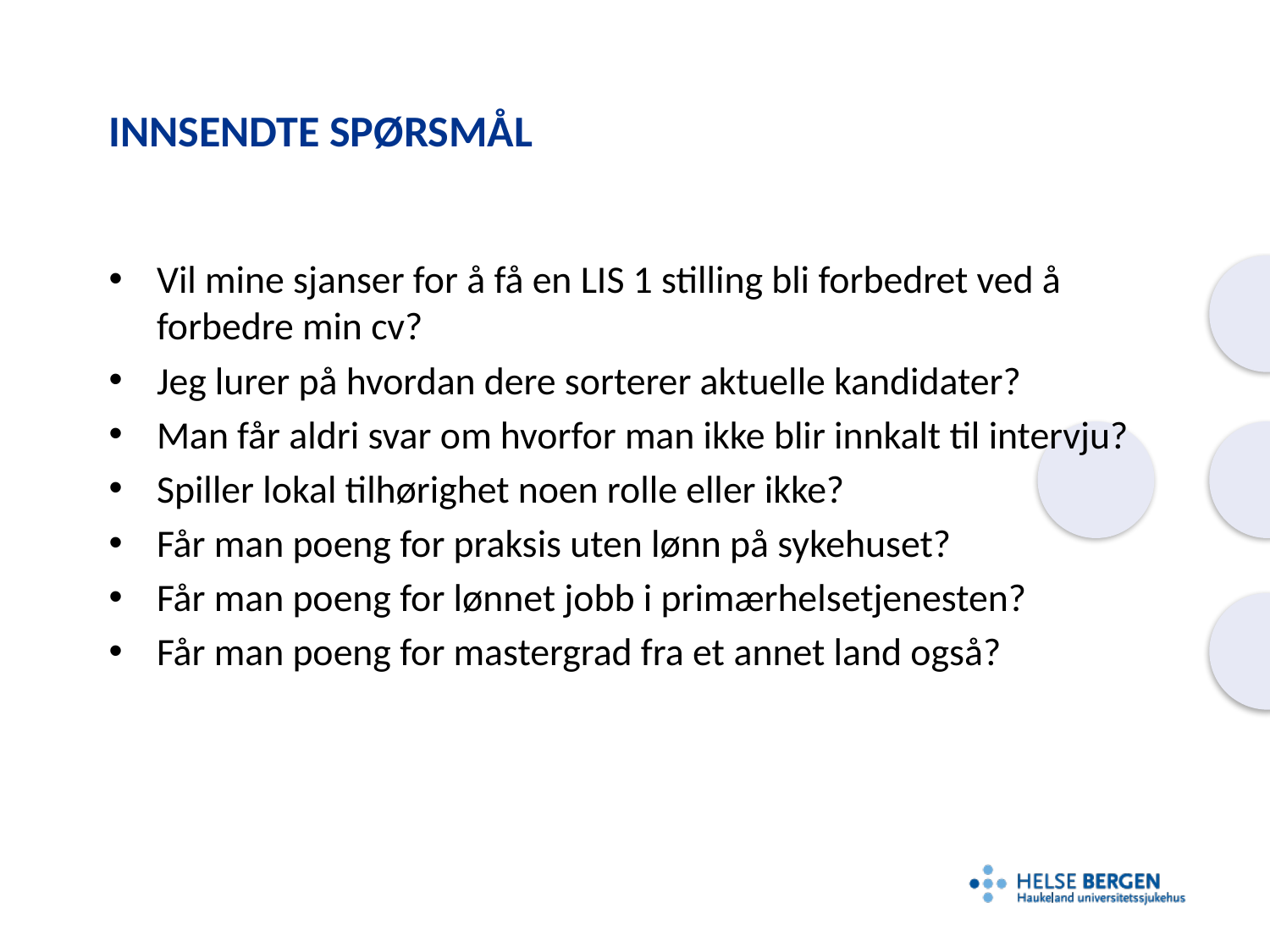

# Innsendte spørsmål
Vil mine sjanser for å få en LIS 1 stilling bli forbedret ved å forbedre min cv?
Jeg lurer på hvordan dere sorterer aktuelle kandidater?
Man får aldri svar om hvorfor man ikke blir innkalt til intervju?
Spiller lokal tilhørighet noen rolle eller ikke?
Får man poeng for praksis uten lønn på sykehuset?
Får man poeng for lønnet jobb i primærhelsetjenesten?
Får man poeng for mastergrad fra et annet land også?